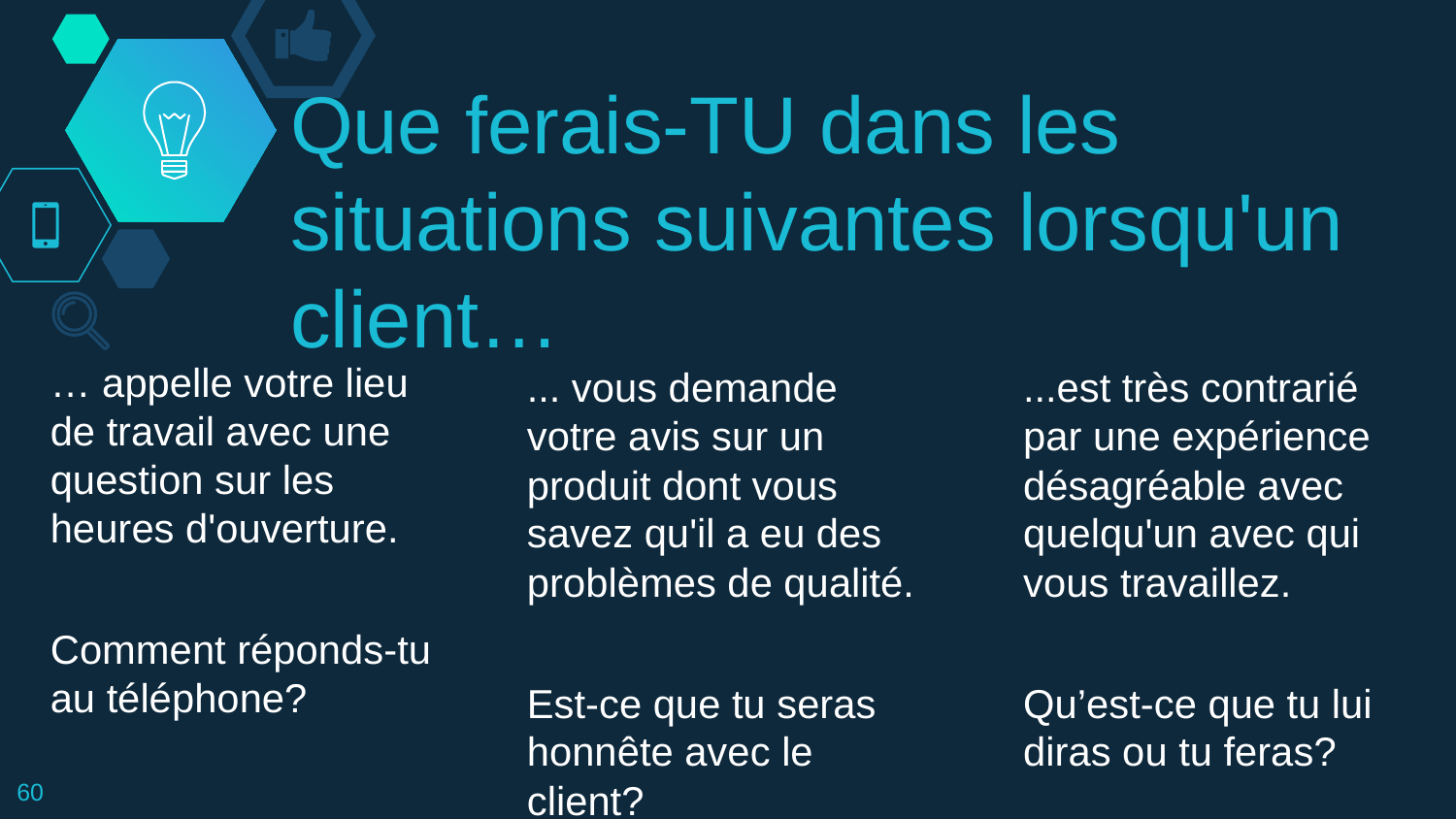

# Que ferais-TU dans les situations suivantes lorsqu'un client…

... vous demande votre avis sur un produit dont vous savez qu'il a eu des problèmes de qualité.

Est-ce que tu seras honnête avec le client?

...est très contrarié par une expérience désagréable avec quelqu'un avec qui vous travaillez.

Qu’est-ce que tu lui diras ou tu feras?

… appelle votre lieu de travail avec une question sur les heures d'ouverture.

Comment réponds-tu au téléphone?

60